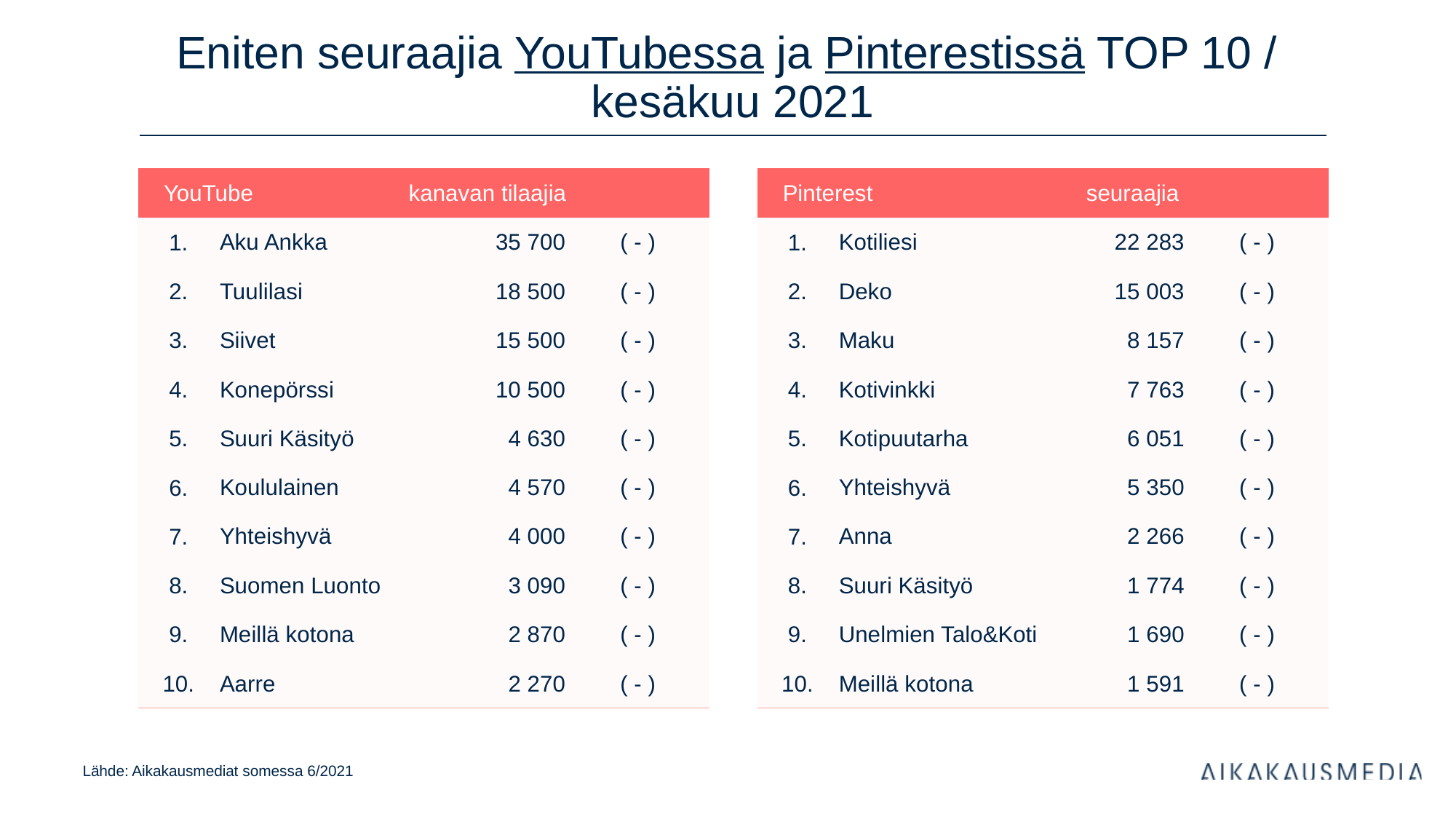

# Eniten seuraajia YouTubessa ja Pinterestissä TOP 10 / kesäkuu 2021
| YouTube |  | kanavan tilaajia |  |
| --- | --- | --- | --- |
| 1. | Aku Ankka | 35 700 | ( - ) |
| 2. | Tuulilasi | 18 500 | ( - ) |
| 3. | Siivet | 15 500 | ( - ) |
| 4. | Konepörssi | 10 500 | ( - ) |
| 5. | Suuri Käsityö | 4 630 | ( - ) |
| 6. | Koululainen | 4 570 | ( - ) |
| 7. | Yhteishyvä | 4 000 | ( - ) |
| 8. | Suomen Luonto | 3 090 | ( - ) |
| 9. | Meillä kotona | 2 870 | ( - ) |
| 10. | Aarre | 2 270 | ( - ) |
| Pinterest |  | seuraajia |  |
| --- | --- | --- | --- |
| 1. | Kotiliesi | 22 283 | ( - ) |
| 2. | Deko | 15 003 | ( - ) |
| 3. | Maku | 8 157 | ( - ) |
| 4. | Kotivinkki | 7 763 | ( - ) |
| 5. | Kotipuutarha | 6 051 | ( - ) |
| 6. | Yhteishyvä | 5 350 | ( - ) |
| 7. | Anna | 2 266 | ( - ) |
| 8. | Suuri Käsityö | 1 774 | ( - ) |
| 9. | Unelmien Talo&Koti | 1 690 | ( - ) |
| 10. | Meillä kotona | 1 591 | ( - ) |